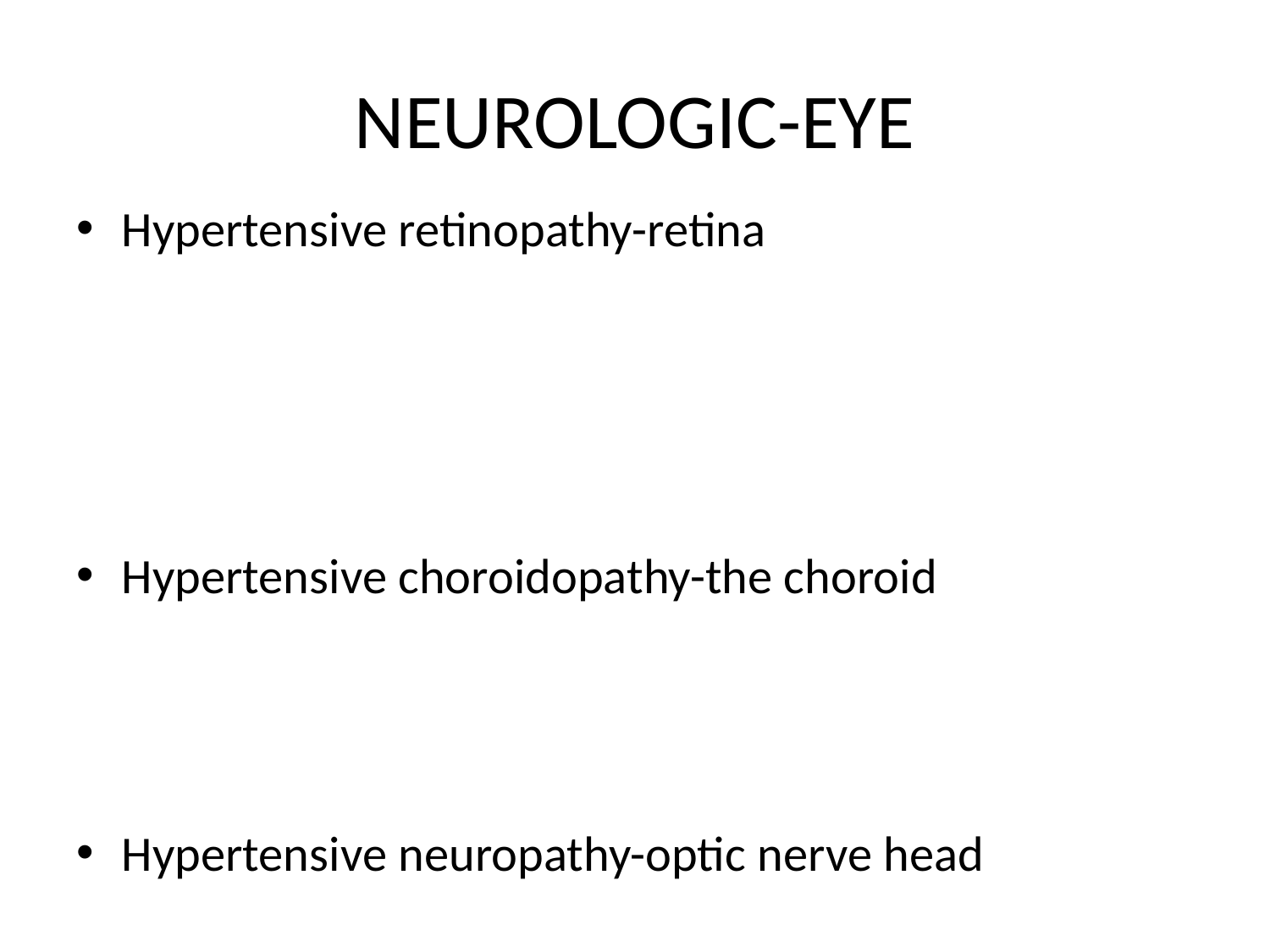

# NEUROLOGIC-EYE
Hypertensive retinopathy-retina

Hypertensive choroidopathy-the choroid

Hypertensive neuropathy-optic nerve head